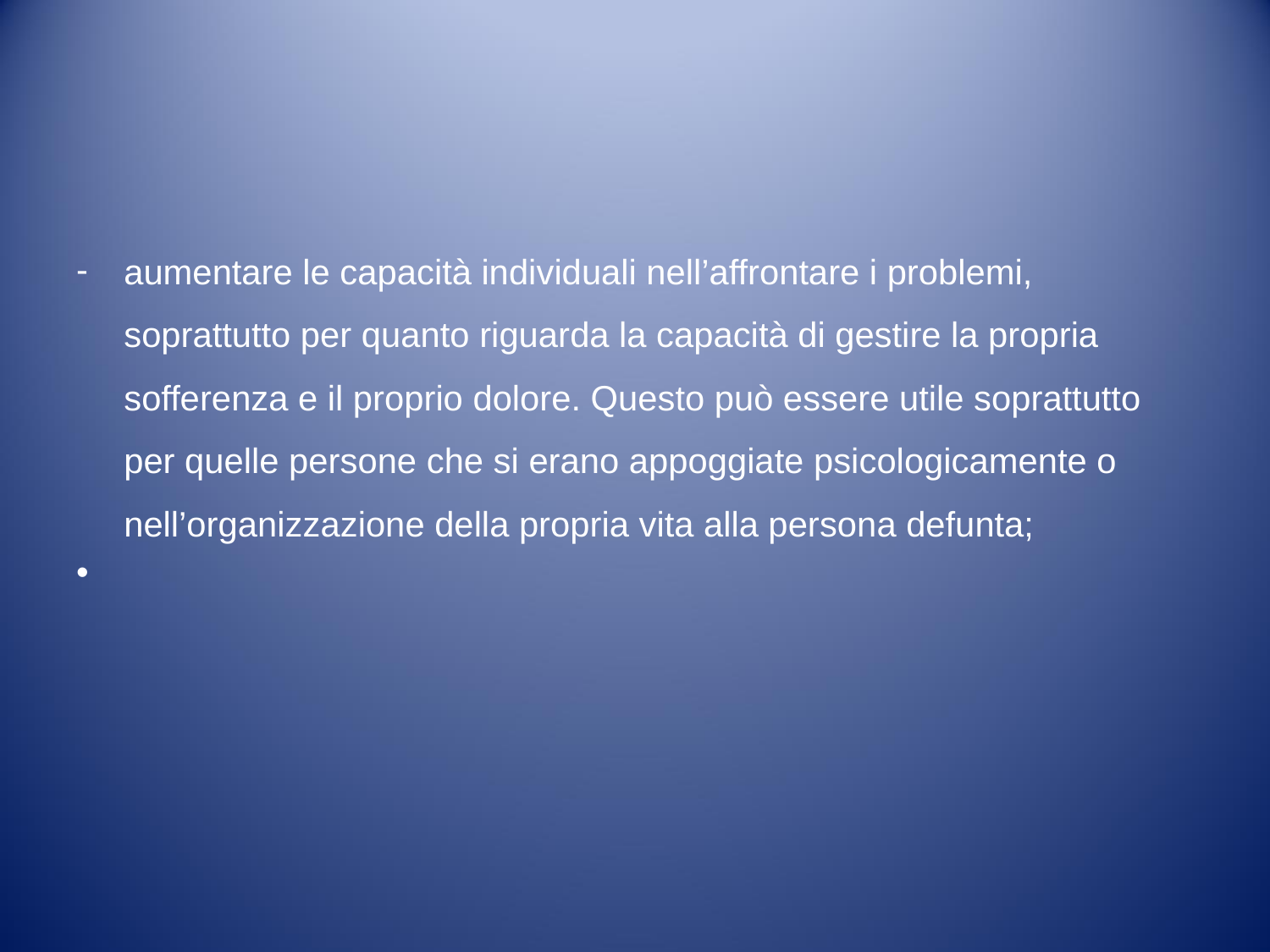

#
aumentare le capacità individuali nell’affrontare i problemi, soprattutto per quanto riguarda la capacità di gestire la propria sofferenza e il proprio dolore. Questo può essere utile soprattutto per quelle persone che si erano appoggiate psicologicamente o nell’organizzazione della propria vita alla persona defunta;